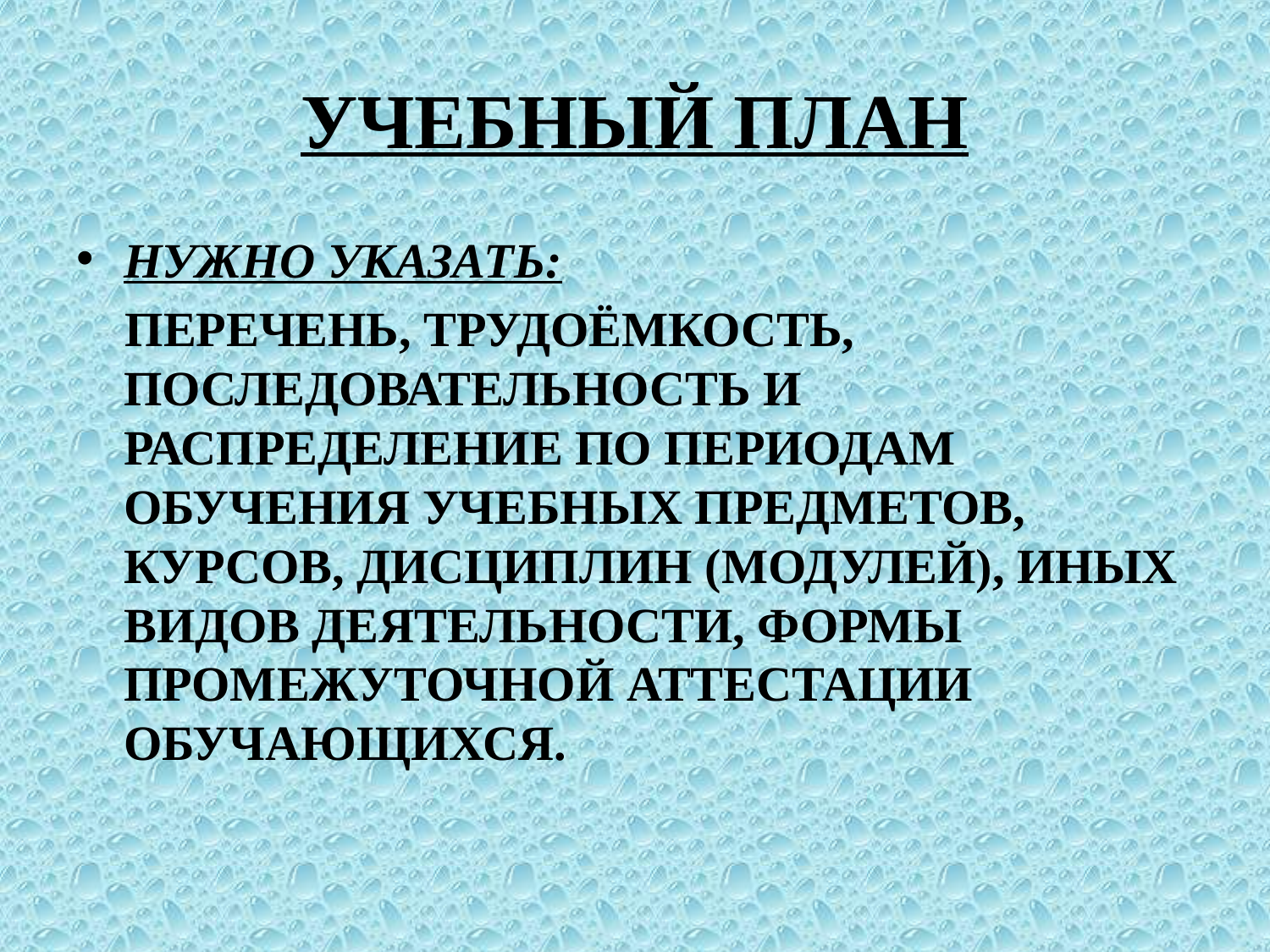

# УЧЕБНЫЙ ПЛАН
НУЖНО УКАЗАТЬ:
    ПЕРЕЧЕНЬ, ТРУДОЁМКОСТЬ, ПОСЛЕДОВАТЕЛЬНОСТЬ И РАСПРЕДЕЛЕНИЕ ПО ПЕРИОДАМ ОБУЧЕНИЯ УЧЕБНЫХ ПРЕДМЕТОВ, КУРСОВ, ДИСЦИПЛИН (МОДУЛЕЙ), ИНЫХ ВИДОВ ДЕЯТЕЛЬНОСТИ, ФОРМЫ ПРОМЕЖУТОЧНОЙ АТТЕСТАЦИИ ОБУЧАЮЩИХСЯ.